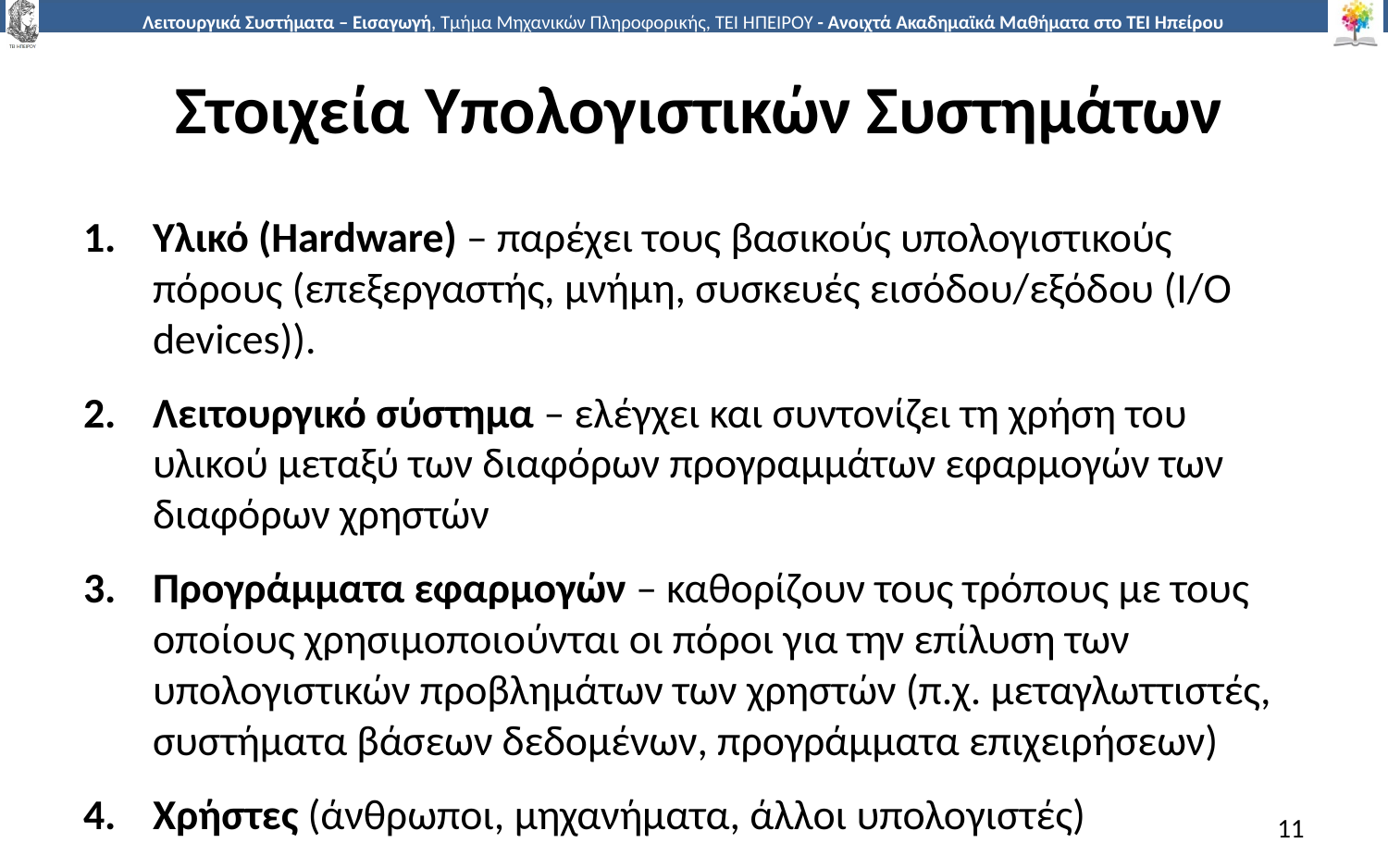

# Στοιχεία Υπολογιστικών Συστημάτων
Υλικό (Hardware) – παρέχει τους βασικούς υπολογιστικούς πόρους (επεξεργαστής, μνήμη, συσκευές εισόδου/εξόδου (I/O devices)).
Λειτουργικό σύστημα – ελέγχει και συντονίζει τη χρήση του υλικού μεταξύ των διαφόρων προγραμμάτων εφαρμογών των διαφόρων χρηστών
Προγράμματα εφαρμογών – καθορίζουν τους τρόπους με τους οποίους χρησιμοποιούνται οι πόροι για την επίλυση των υπολογιστικών προβλημάτων των χρηστών (π.χ. μεταγλωττιστές, συστήματα βάσεων δεδομένων, προγράμματα επιχειρήσεων)
Χρήστες (άνθρωποι, μηχανήματα, άλλοι υπολογιστές)
11